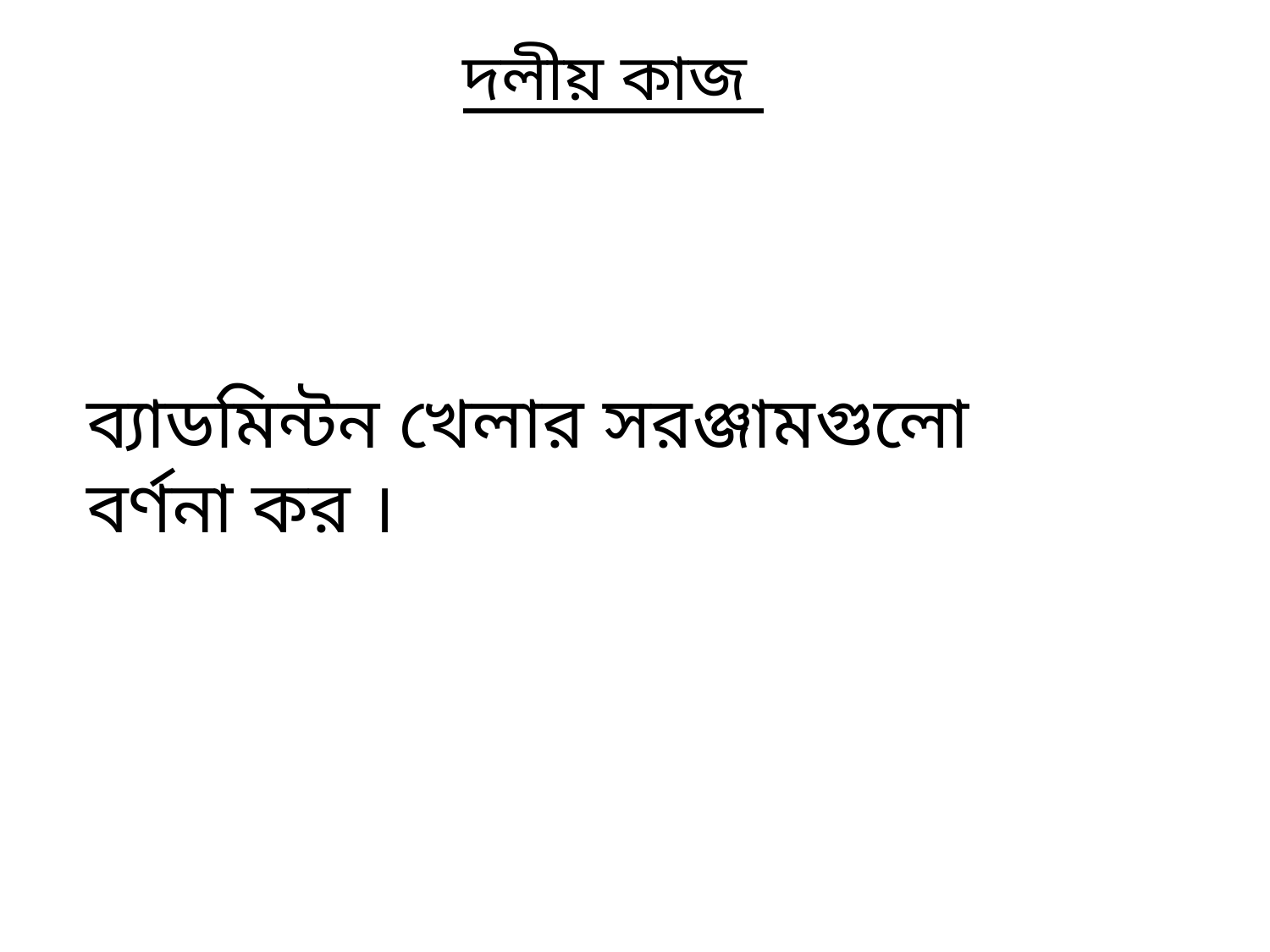

দলীয় কাজ
ব্যাডমিন্টন খেলার সরঞ্জামগুলো বর্ণনা কর ।